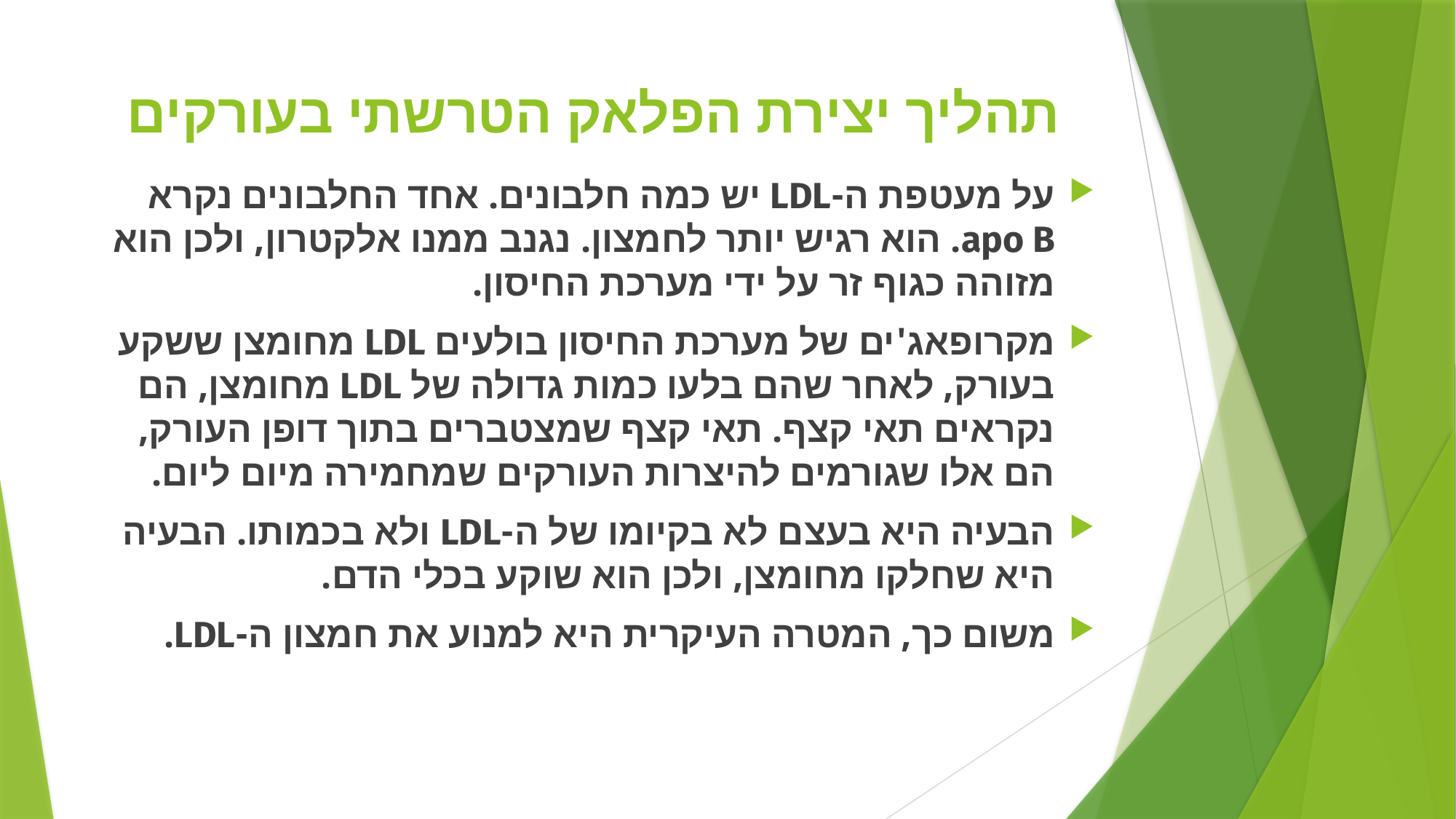

# תהליך יצירת הפלאק הטרשתי בעורקים
על מעטפת ה-LDL יש כמה חלבונים. אחד החלבונים נקרא apo B. הוא רגיש יותר לחמצון. נגנב ממנו אלקטרון, ולכן הוא מזוהה כגוף זר על ידי מערכת החיסון.
מקרופאג'ים של מערכת החיסון בולעים LDL מחומצן ששקע בעורק, לאחר שהם בלעו כמות גדולה של LDL מחומצן, הם נקראים תאי קצף. תאי קצף שמצטברים בתוך דופן העורק, הם אלו שגורמים להיצרות העורקים שמחמירה מיום ליום.
הבעיה היא בעצם לא בקיומו של ה-LDL ולא בכמותו. הבעיה היא שחלקו מחומצן, ולכן הוא שוקע בכלי הדם.
משום כך, המטרה העיקרית היא למנוע את חמצון ה-LDL.